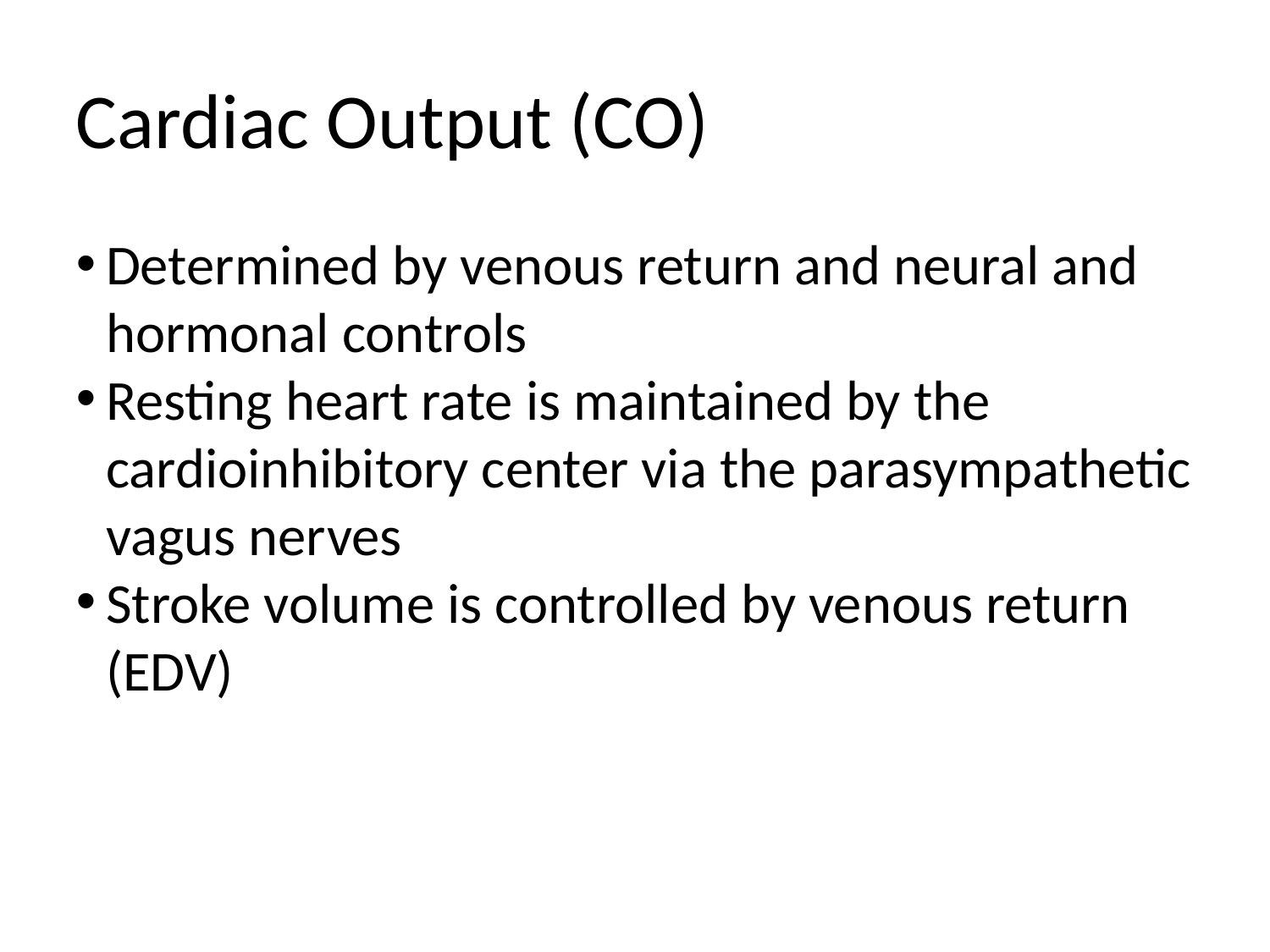

Cardiac Output (CO)
Determined by venous return and neural and hormonal controls
Resting heart rate is maintained by the cardioinhibitory center via the parasympathetic vagus nerves
Stroke volume is controlled by venous return (EDV)